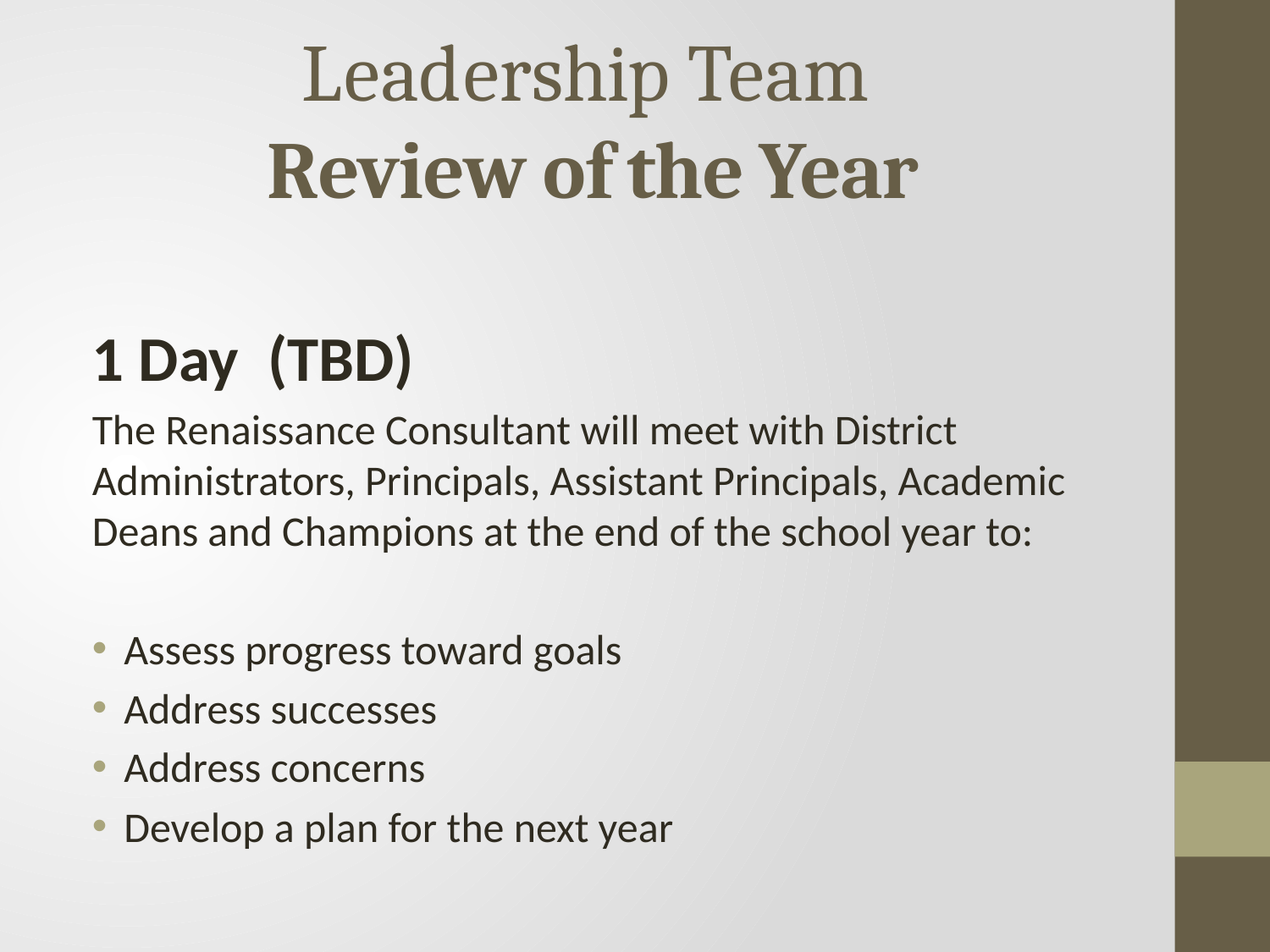

# Leadership Team Review of the Year

1 Day  (TBD)
The Renaissance Consultant will meet with District Administrators, Principals, Assistant Principals, Academic Deans and Champions at the end of the school year to:

Assess progress toward goals
Address successes
Address concerns
Develop a plan for the next year